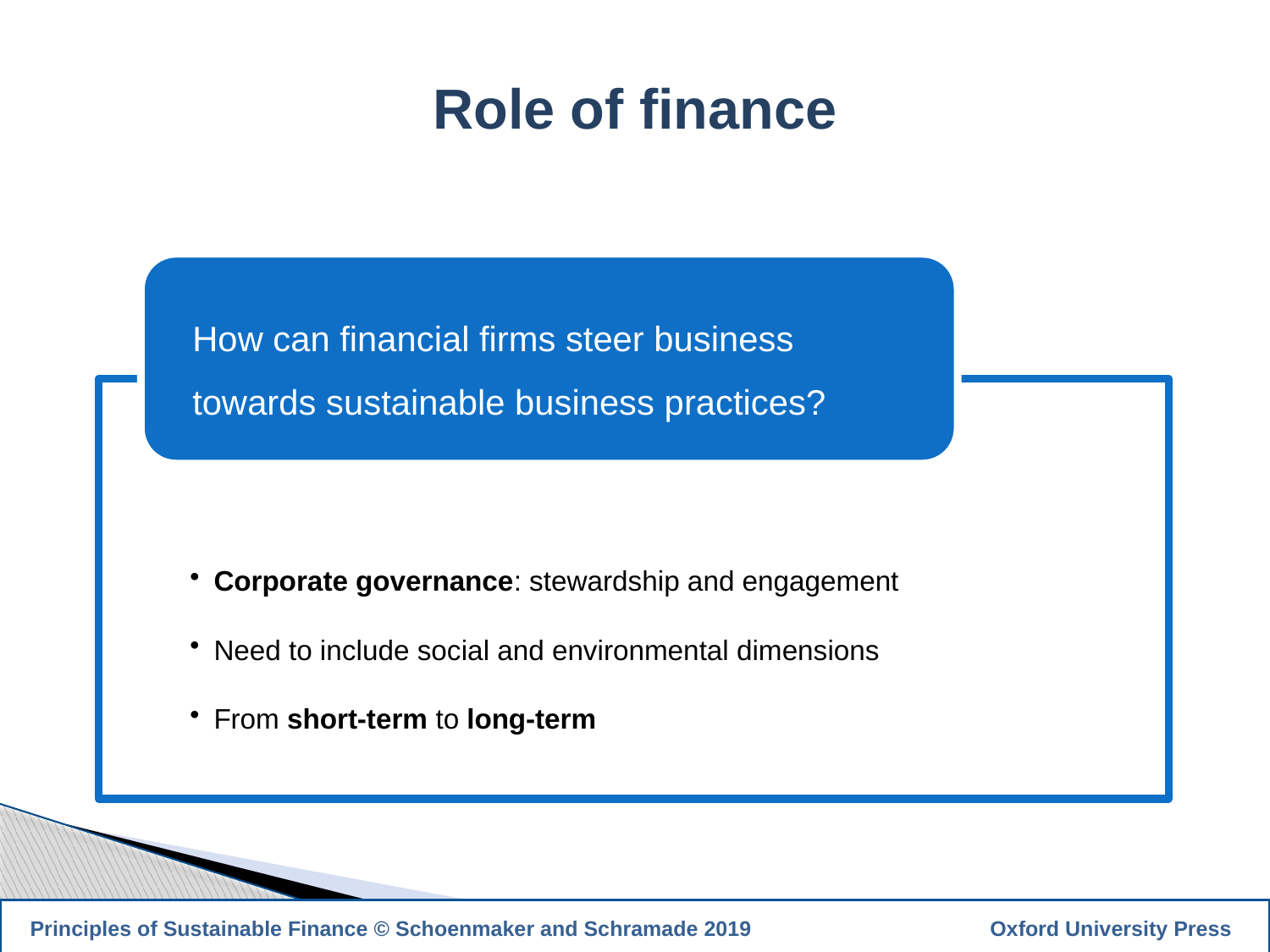

Role of finance

Corporate governance: stewardship and engagement

Need to include social and environmental dimensions

From short-term to long-term
How can financial firms steer business towards sustainable business practices?
10

   Principles of Sustainable Finance © Schoenmaker and Schramade 2019		               Oxford University Press